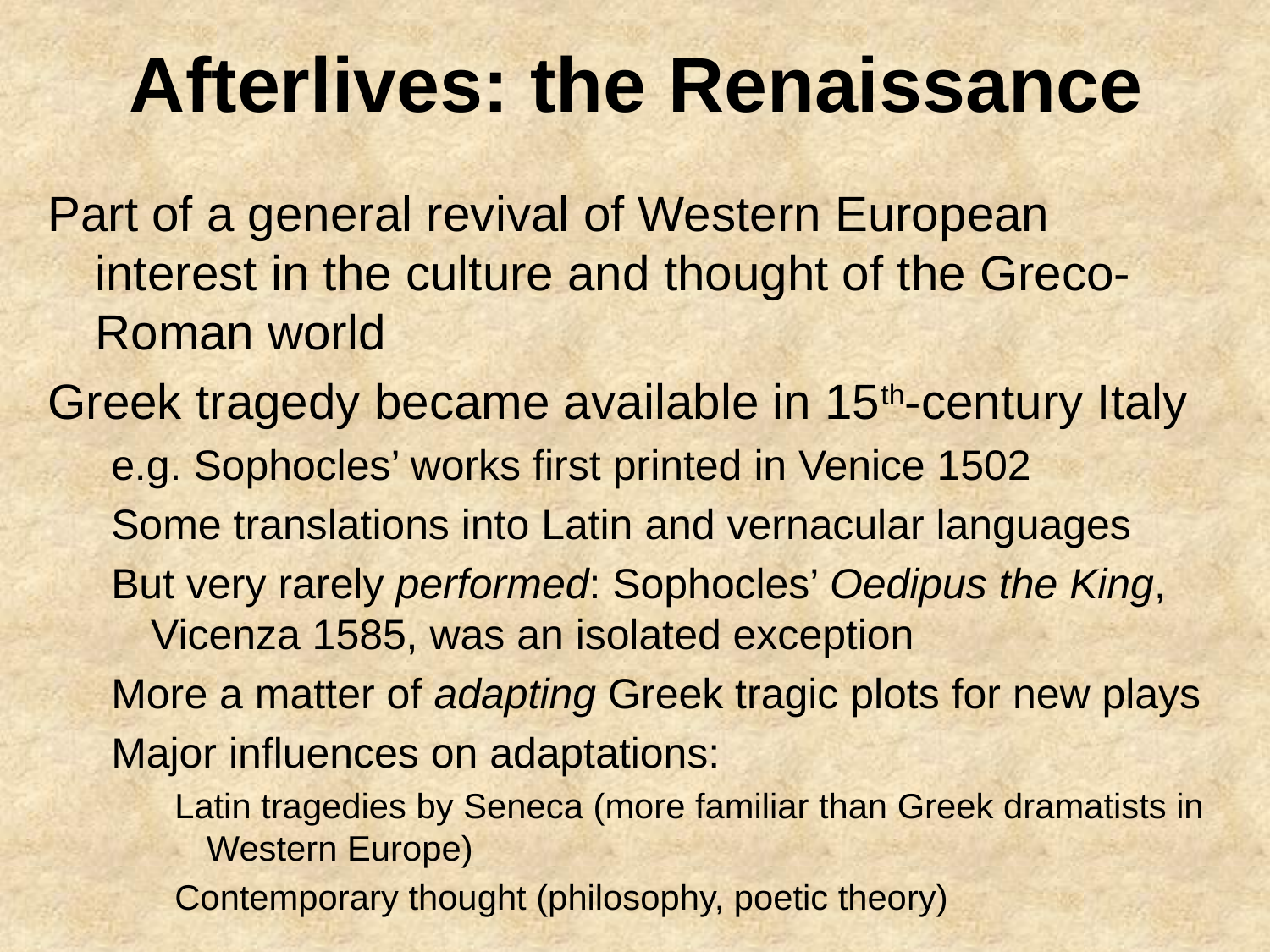

# Afterlives: the Renaissance
Part of a general revival of Western European interest in the culture and thought of the Greco-Roman world
Greek tragedy became available in 15th-century Italy
e.g. Sophocles’ works first printed in Venice 1502
Some translations into Latin and vernacular languages
But very rarely performed: Sophocles’ Oedipus the King, Vicenza 1585, was an isolated exception
More a matter of adapting Greek tragic plots for new plays
Major influences on adaptations:
Latin tragedies by Seneca (more familiar than Greek dramatists in Western Europe)
Contemporary thought (philosophy, poetic theory)